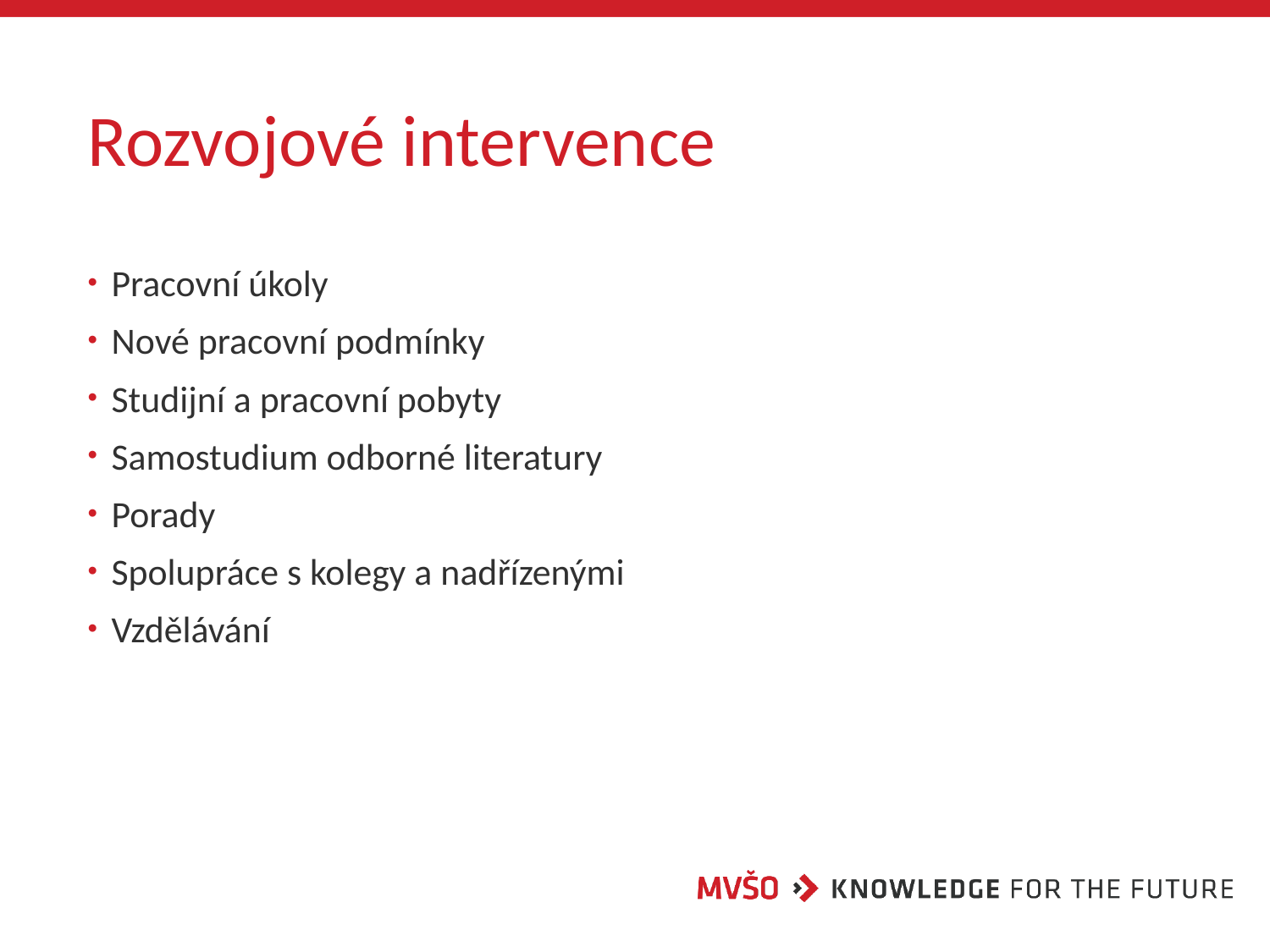

# Rozvojové intervence
Pracovní úkoly
Nové pracovní podmínky
Studijní a pracovní pobyty
Samostudium odborné literatury
Porady
Spolupráce s kolegy a nadřízenými
Vzdělávání